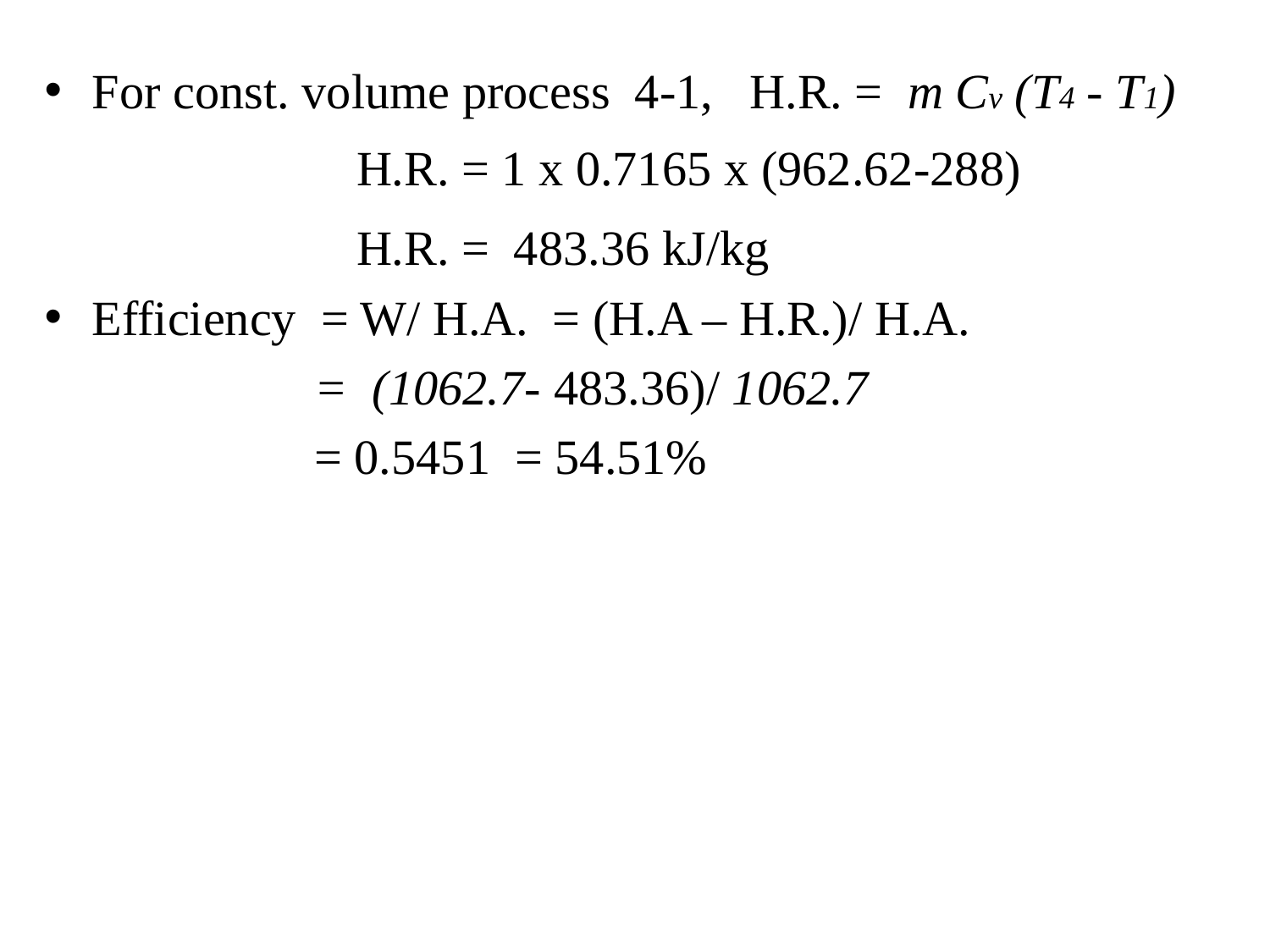

For const. volume process  4-1,   H.R. =  m Cv (T4 - T1)
                      H.R. = 1 x 0.7165 x (962.62-288)
                      H.R. =  483.36 kJ/kg
Efficiency  = W/ H.A.  = (H.A – H.R.)/ H.A.
                      =  (1062.7- 483.36)/ 1062.7
                      = 0.5451  = 54.51%